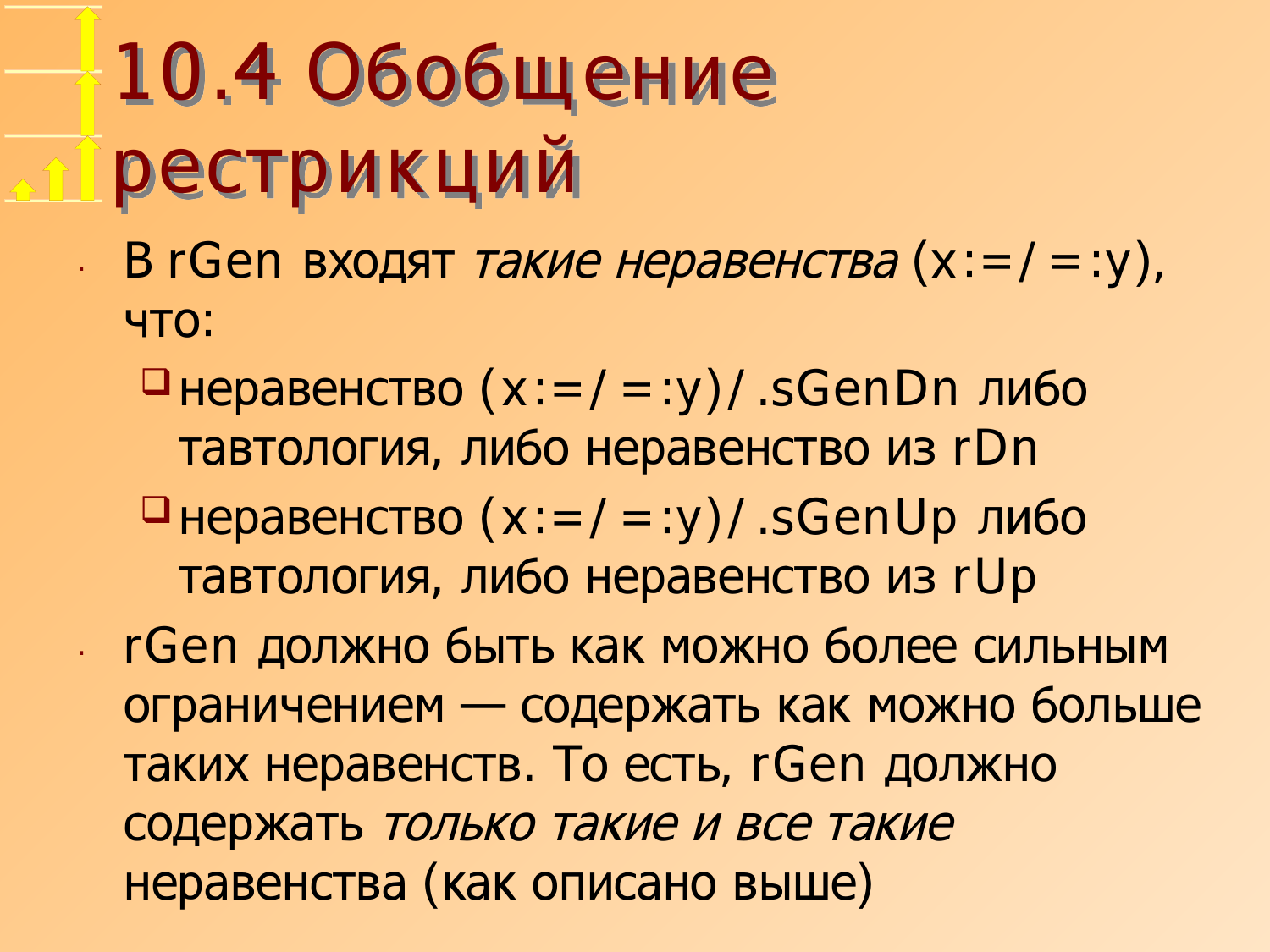

# 10.4 Обобщение рестрикций
В rGen входят такие неравенства (x:=/=:y), что:
неравенство (x:=/=:y)/.sGenDn либо тавтология, либо неравенство из rDn
неравенство (x:=/=:y)/.sGenUp либо тавтология, либо неравенство из rUp
rGen должно быть как можно более сильным ограничением — содержать как можно больше таких неравенств. То есть, rGen должно содержать только такие и все такие неравенства (как описано выше)